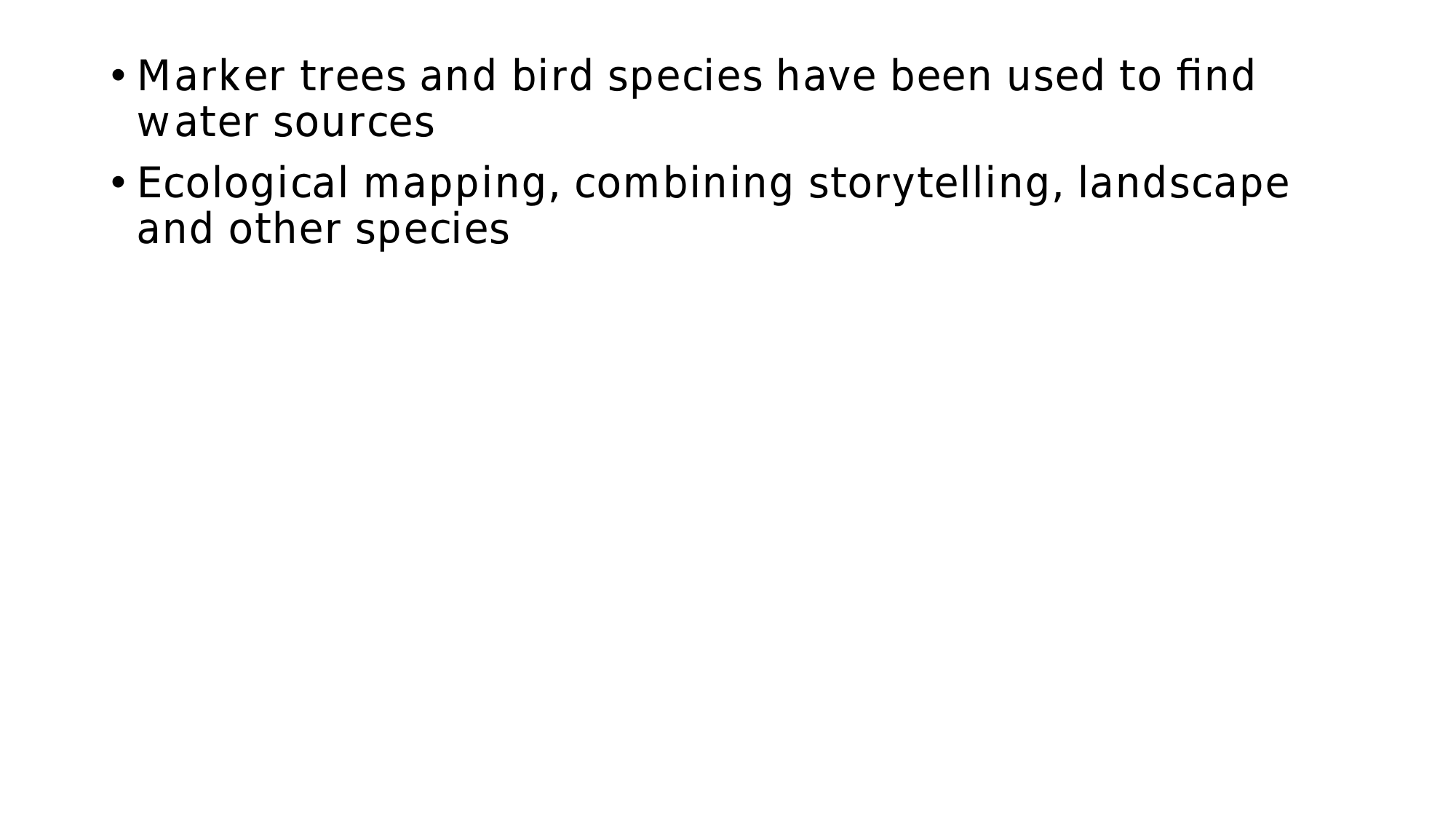

#
Marker trees and bird species have been used to find water sources
Ecological mapping, combining storytelling, landscape and other species